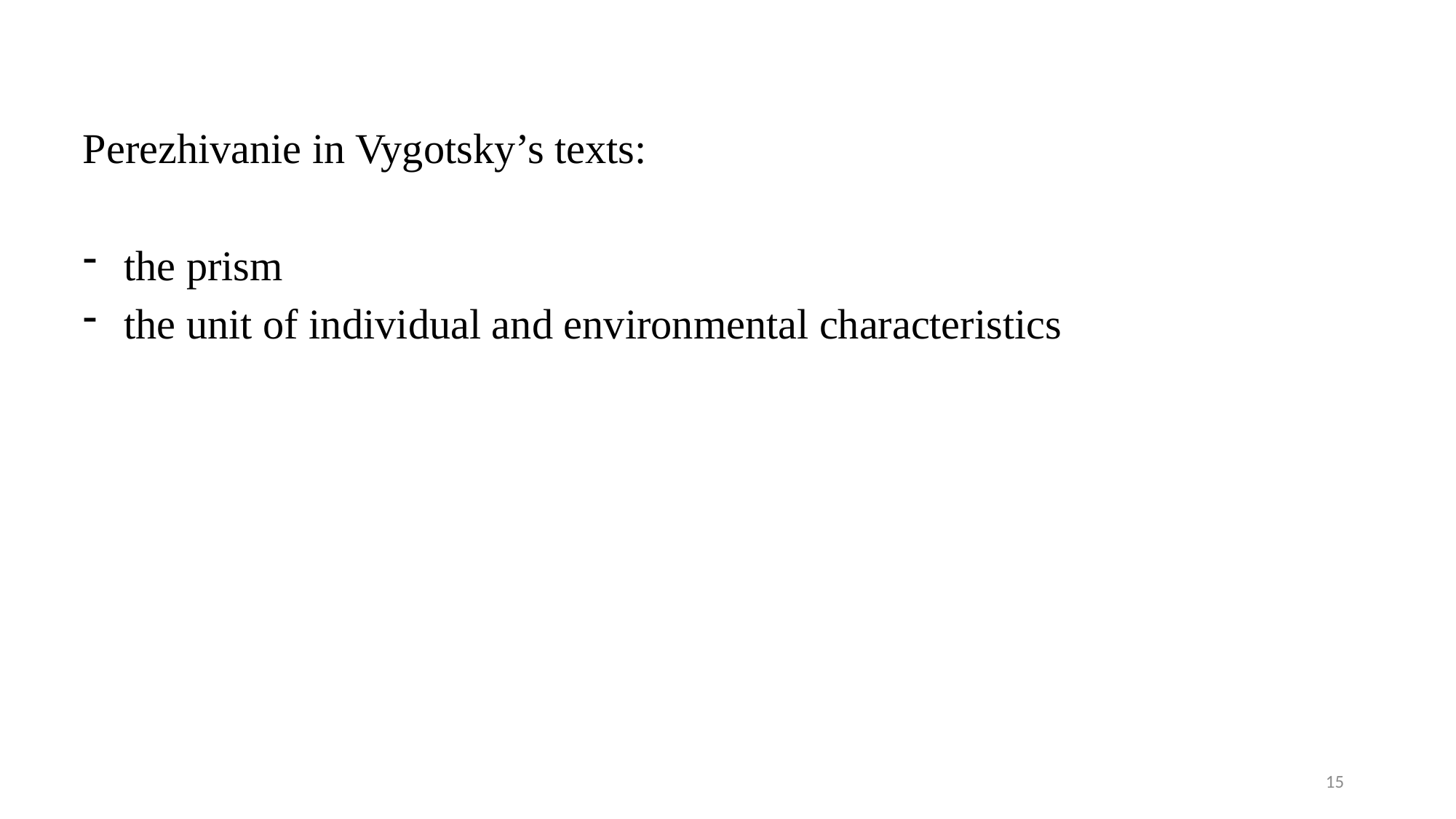

Perezhivanie in Vygotsky’s texts:

the prism
the unit of individual and environmental characteristics
15